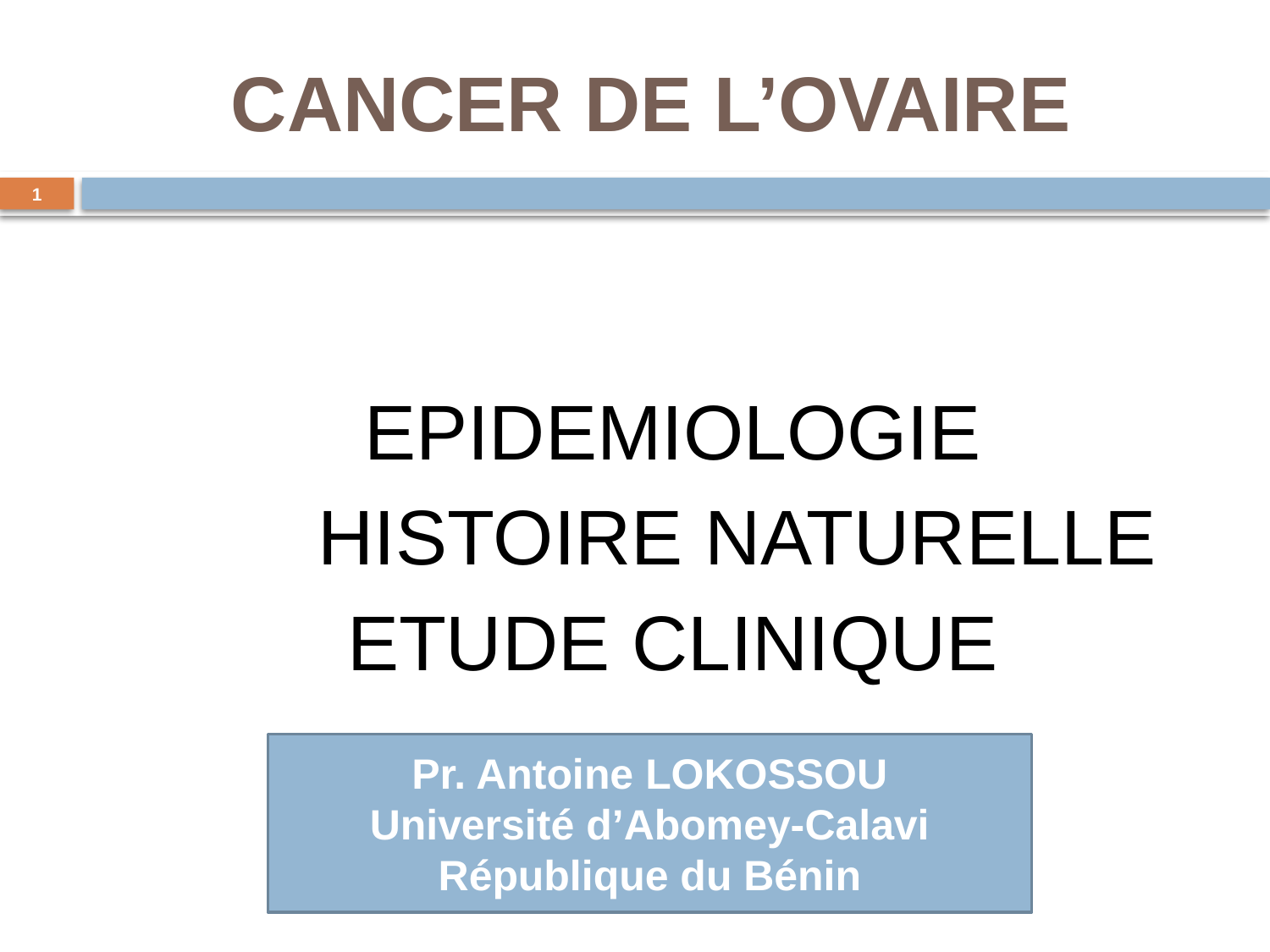

# CANCER DE L’OVAIRE
1

  EPIDEMIOLOGIE
        HISTOIRE NATURELLE
  ETUDE CLINIQUE

Pr. Antoine LOKOSSOU
Université d’Abomey-Calavi
République du Bénin